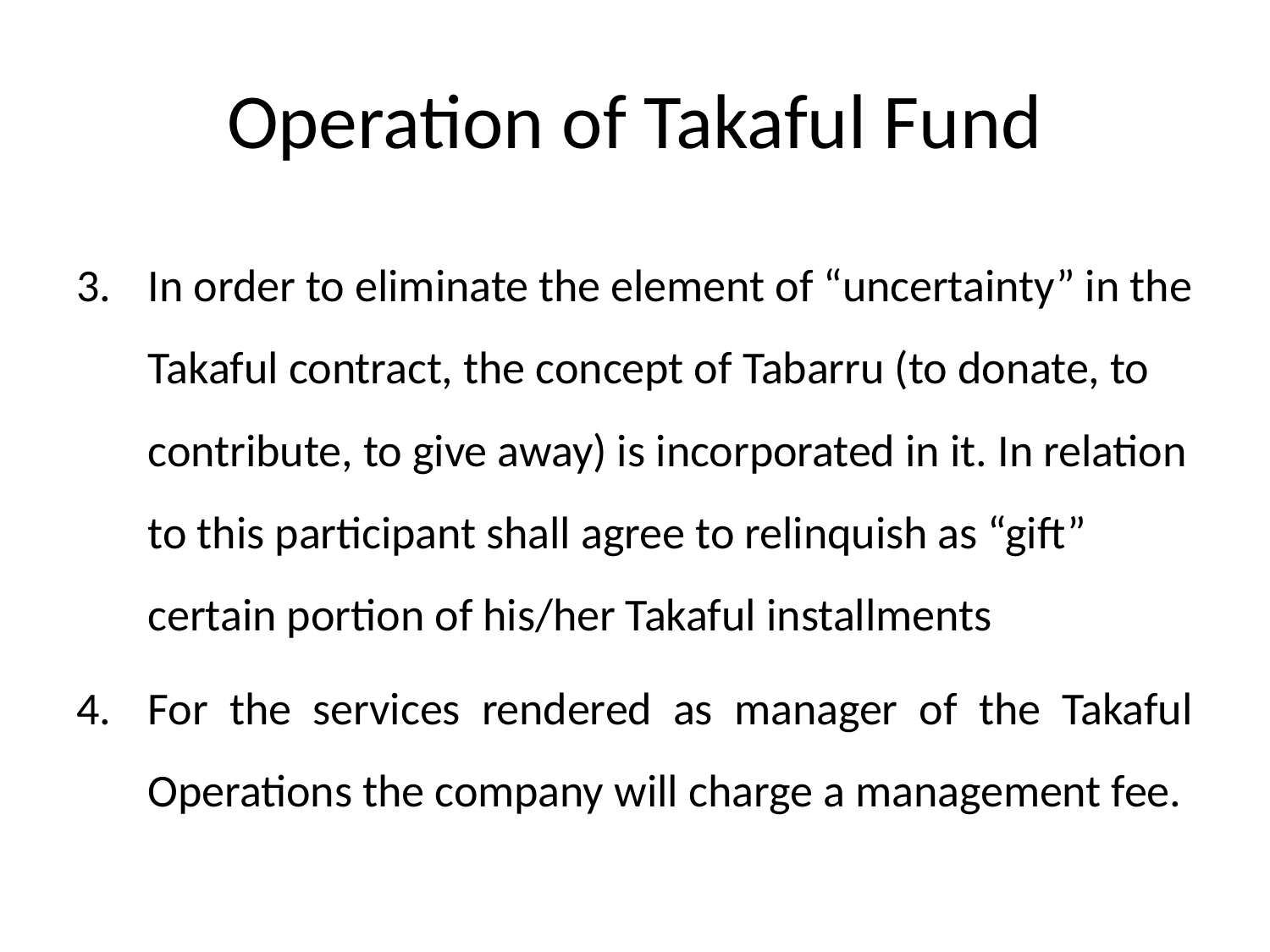

# Operation of Takaful Fund
In order to eliminate the element of “uncertainty” in the Takaful contract, the concept of Tabarru (to donate, to contribute, to give away) is incorporated in it. In relation to this participant shall agree to relinquish as “gift” certain portion of his/her Takaful installments
For the services rendered as manager of the Takaful Operations the company will charge a management fee.